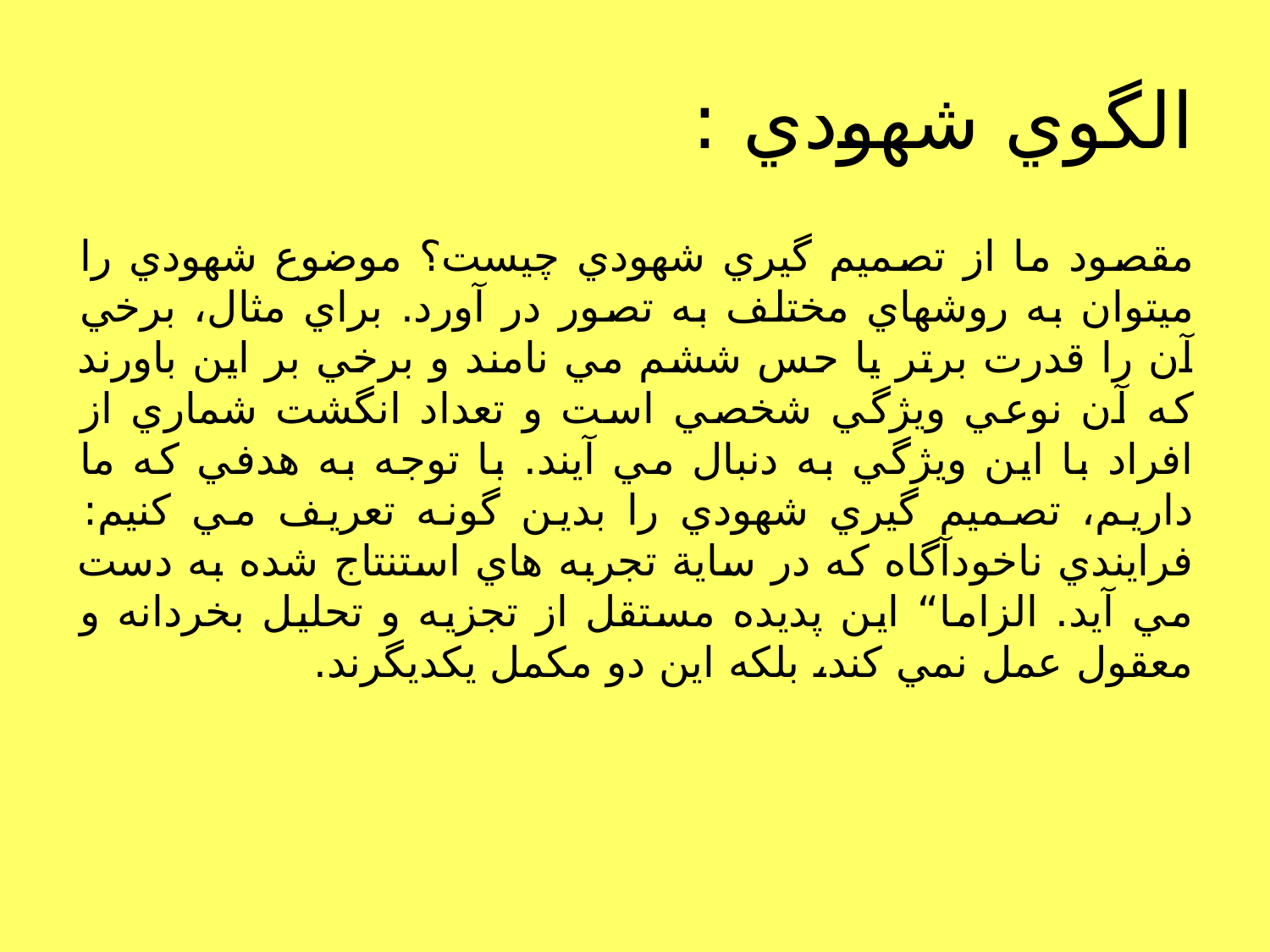

# الگوي شهودي :
مقصود ما از تصميم گيري شهودي چيست؟ موضوع شهودي را ميتوان به روشهاي مختلف به تصور در آورد. براي مثال، برخي آن را قدرت برتر يا حس ششم مي نامند و برخي بر اين باورند كه آن نوعي ويژگي شخصي است و تعداد انگشت شماري از افراد با اين ويژگي به دنبال مي آيند. با توجه به هدفي كه ما داريم، تصميم گيري شهودي را بدين گونه تعريف مي كنيم: فرايندي ناخودآگاه كه در ساية تجربه هاي استنتاج شده به دست مي آيد. الزاما“ اين پديده مستقل از تجزيه و تحليل بخردانه و معقول عمل نمي كند، بلكه اين دو مكمل يكديگرند.